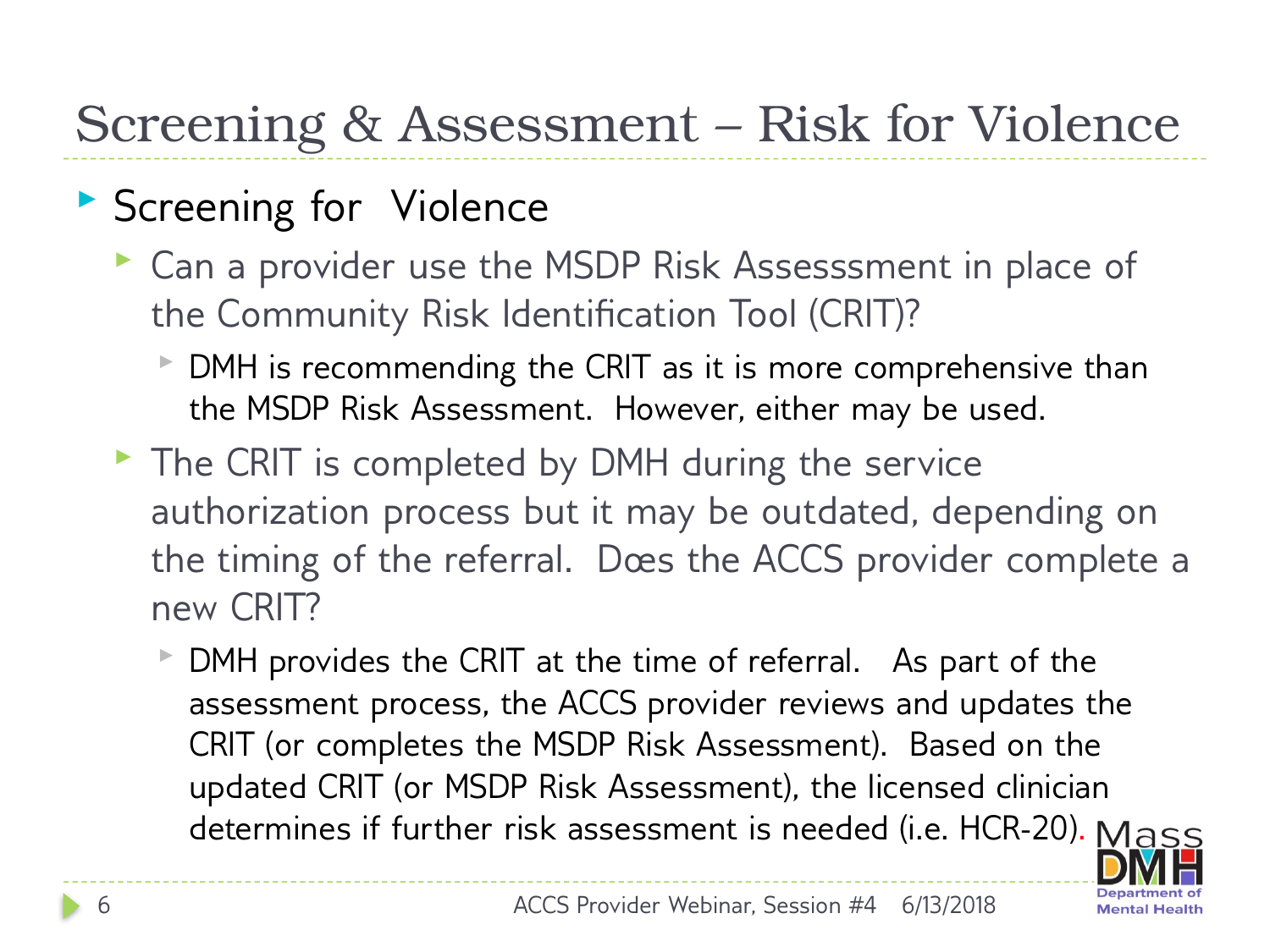

# Screening & Assessment – Risk for Violence
Screening for  Violence
Can a provider use the MSDP Risk Assesssment in place of the Community Risk Identification Tool (CRIT)?
DMH is recommending the CRIT as it is more comprehensive than the MSDP Risk Assessment.  However, either may be used.
The CRIT is completed by DMH during the service authorization process but it may be outdated, depending on the timing of the referral.  Does the ACCS provider complete a new CRIT?
DMH provides the CRIT at the time of referral.   As part of the assessment process, the ACCS provider reviews and updates the CRIT (or completes the MSDP Risk Assessment).  Based on the updated CRIT (or MSDP Risk Assessment), the licensed clinician determines if further risk assessment is needed (i.e. HCR-20).
6
ACCS Provider Webinar, Session #4
6/13/2018